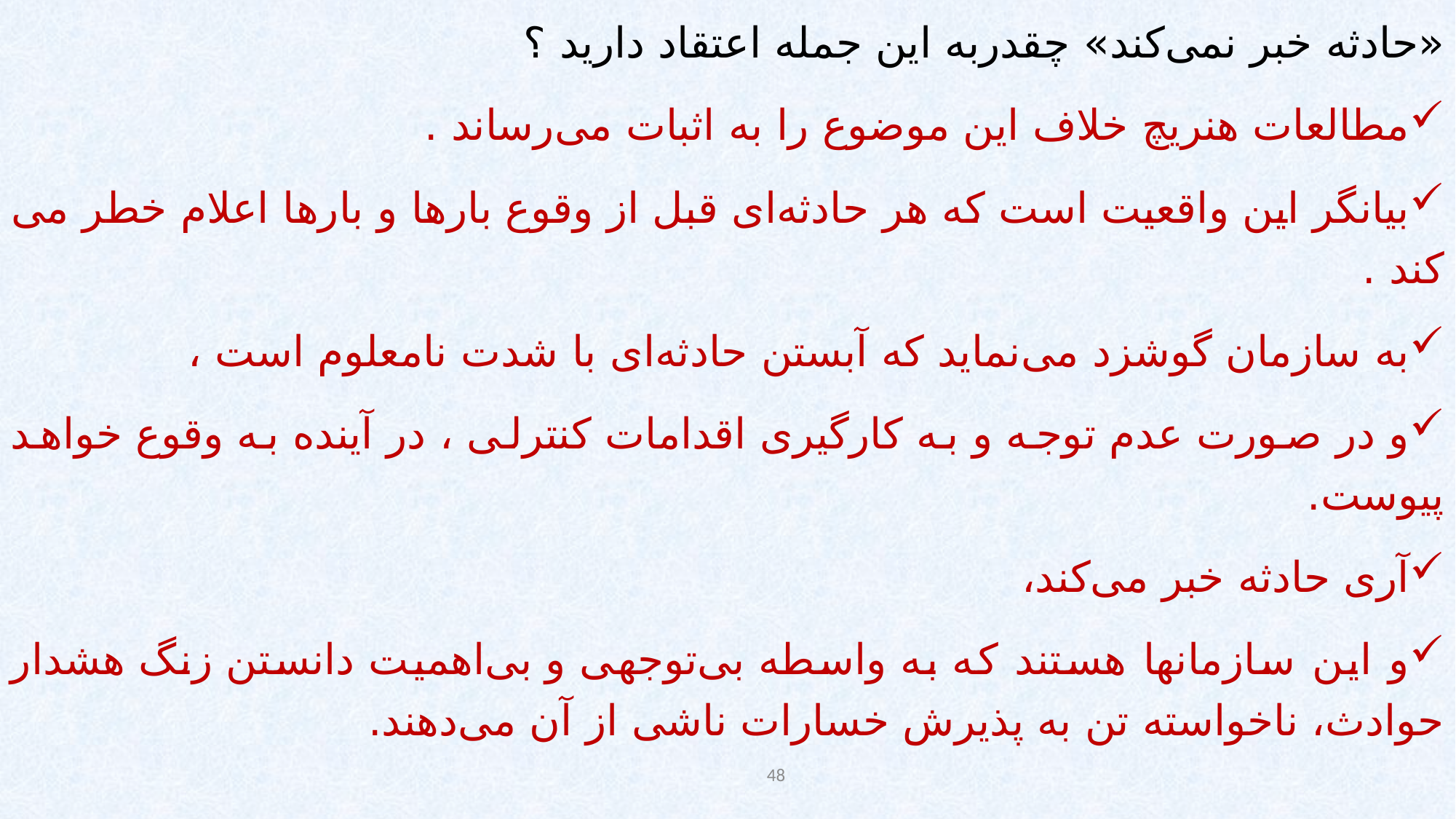

«حادثه خبر نمی‌كند» چقدربه این جمله اعتقاد دارید ؟
مطالعات هنریچ خلاف این موضوع را به اثبات می‌رساند .
بیانگر این واقعیت است كه هر حادثه‌ای قبل از وقوع بارها و بارها اعلام خطر می کند .
به سازمان گوشزد می‌نماید كه آبستن حادثه‌ای با شدت نامعلوم است ،
و در صورت عدم توجه و به كارگیری اقدامات كنترلی ، در آینده به وقوع خواهد پیوست.
آری حادثه خبر می‌كند،
و این سازمانها هستند که به واسطه بی‌توجهی و بی‌اهمیت دانستن زنگ هشدار حوادث، ناخواسته تن به پذیرش خسارات ناشی از آن می‌دهند.
48